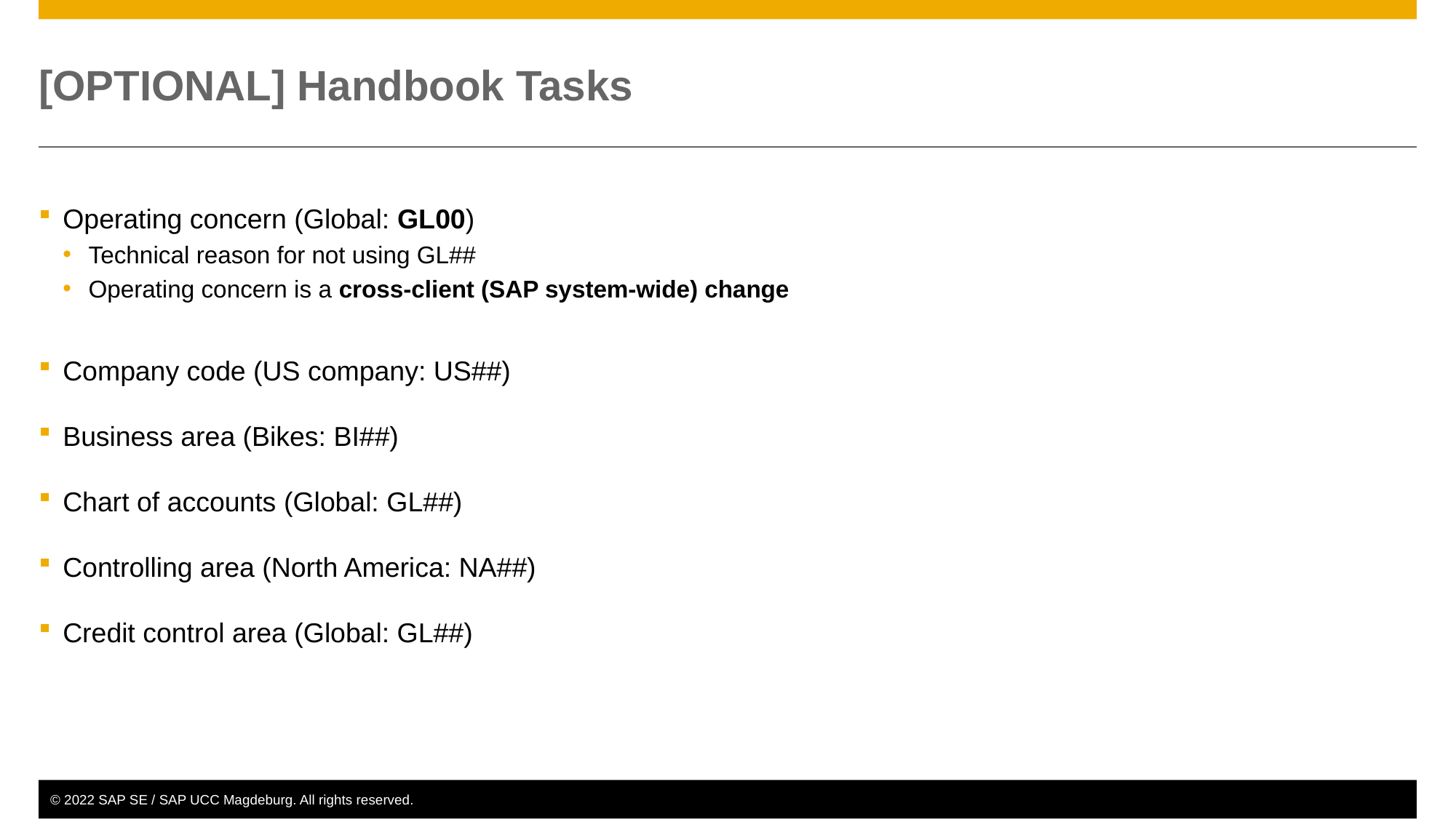

# [OPTIONAL] Handbook Tasks
Operating concern (Global: GL00)
Technical reason for not using GL##
Operating concern is a cross-client (SAP system-wide) change

Company code (US company: US##)

Business area (Bikes: BI##)

Chart of accounts (Global: GL##)

Controlling area (North America: NA##)

Credit control area (Global: GL##)